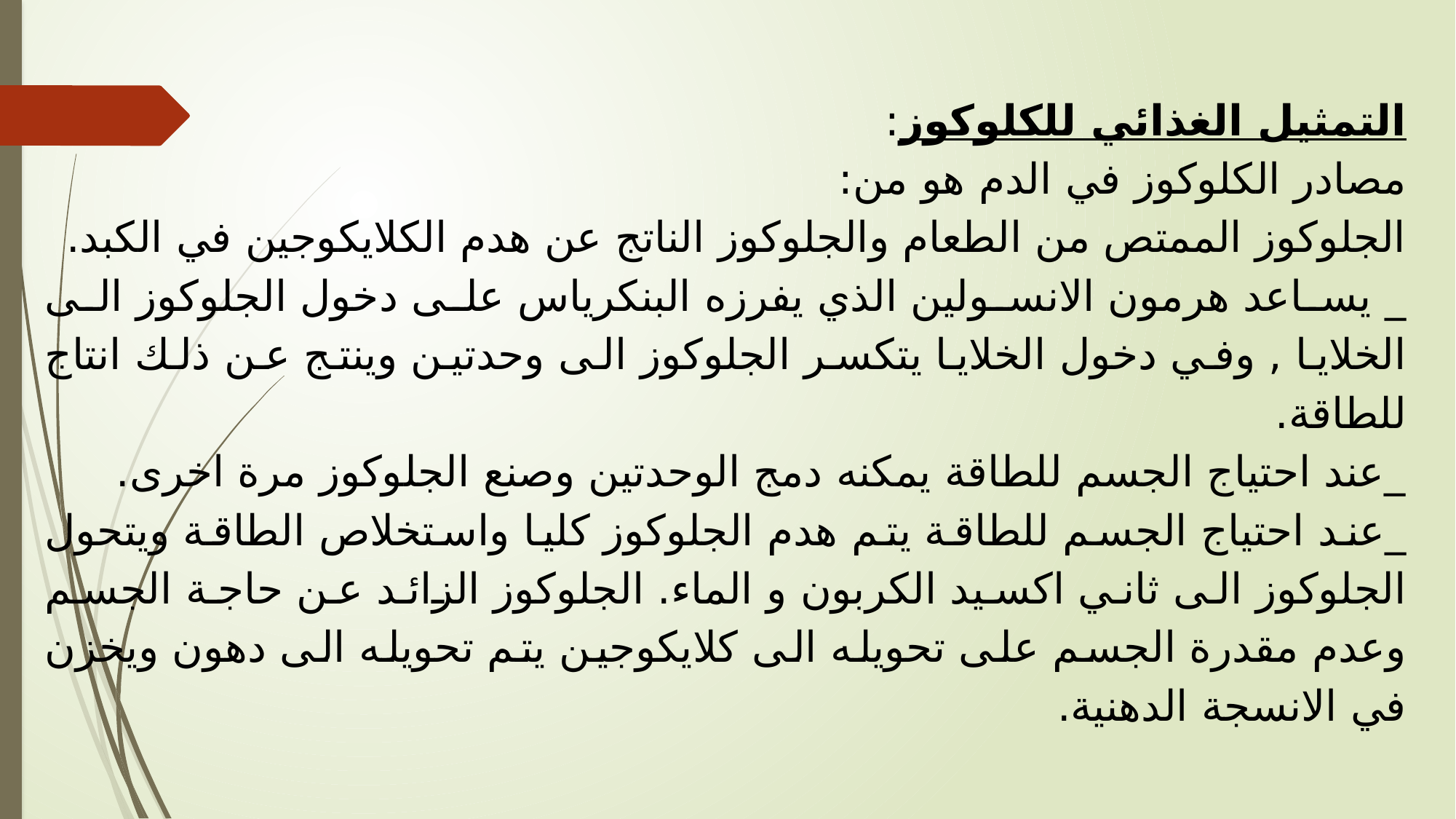

التمثيل الغذائي للكلوكوز:
مصادر الكلوكوز في الدم هو من:
الجلوكوز الممتص من الطعام والجلوكوز الناتج عن هدم الكلايكوجين في الكبد.
_ يساعد هرمون الانسولين الذي يفرزه البنكرياس على دخول الجلوكوز الى الخلايا , وفي دخول الخلايا يتكسر الجلوكوز الى وحدتين وينتج عن ذلك انتاج للطاقة.
_عند احتياج الجسم للطاقة يمكنه دمج الوحدتين وصنع الجلوكوز مرة اخرى.
_عند احتياج الجسم للطاقة يتم هدم الجلوكوز كليا واستخلاص الطاقة ويتحول الجلوكوز الى ثاني اكسيد الكربون و الماء. الجلوكوز الزائد عن حاجة الجسم وعدم مقدرة الجسم على تحويله الى كلايكوجين يتم تحويله الى دهون ويخزن في الانسجة الدهنية.